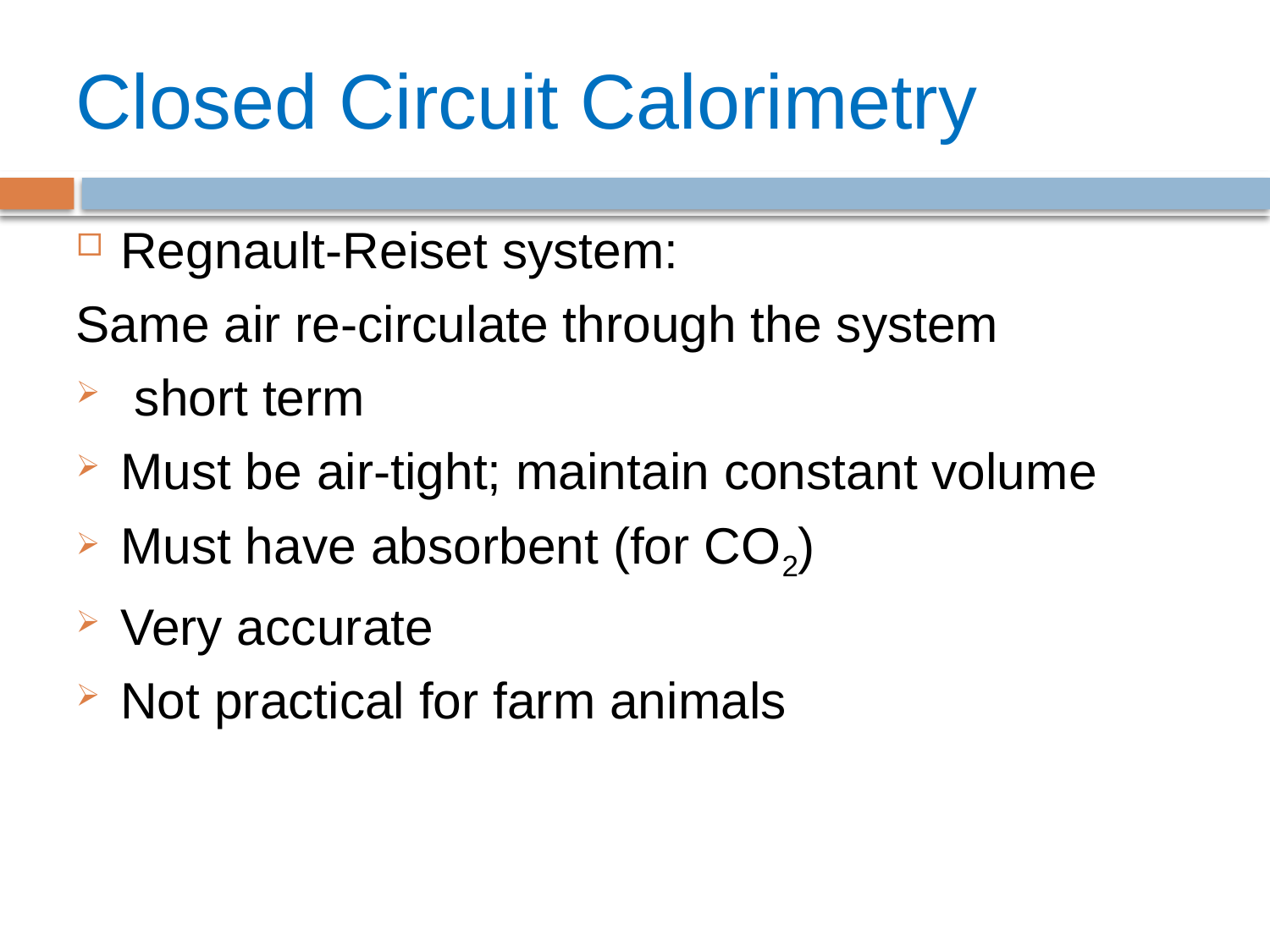

# Closed Circuit Calorimetry
Regnault-Reiset system:
Same air re-circulate through the system
 short term
Must be air-tight; maintain constant volume
Must have absorbent (for CO2)
Very accurate
Not practical for farm animals